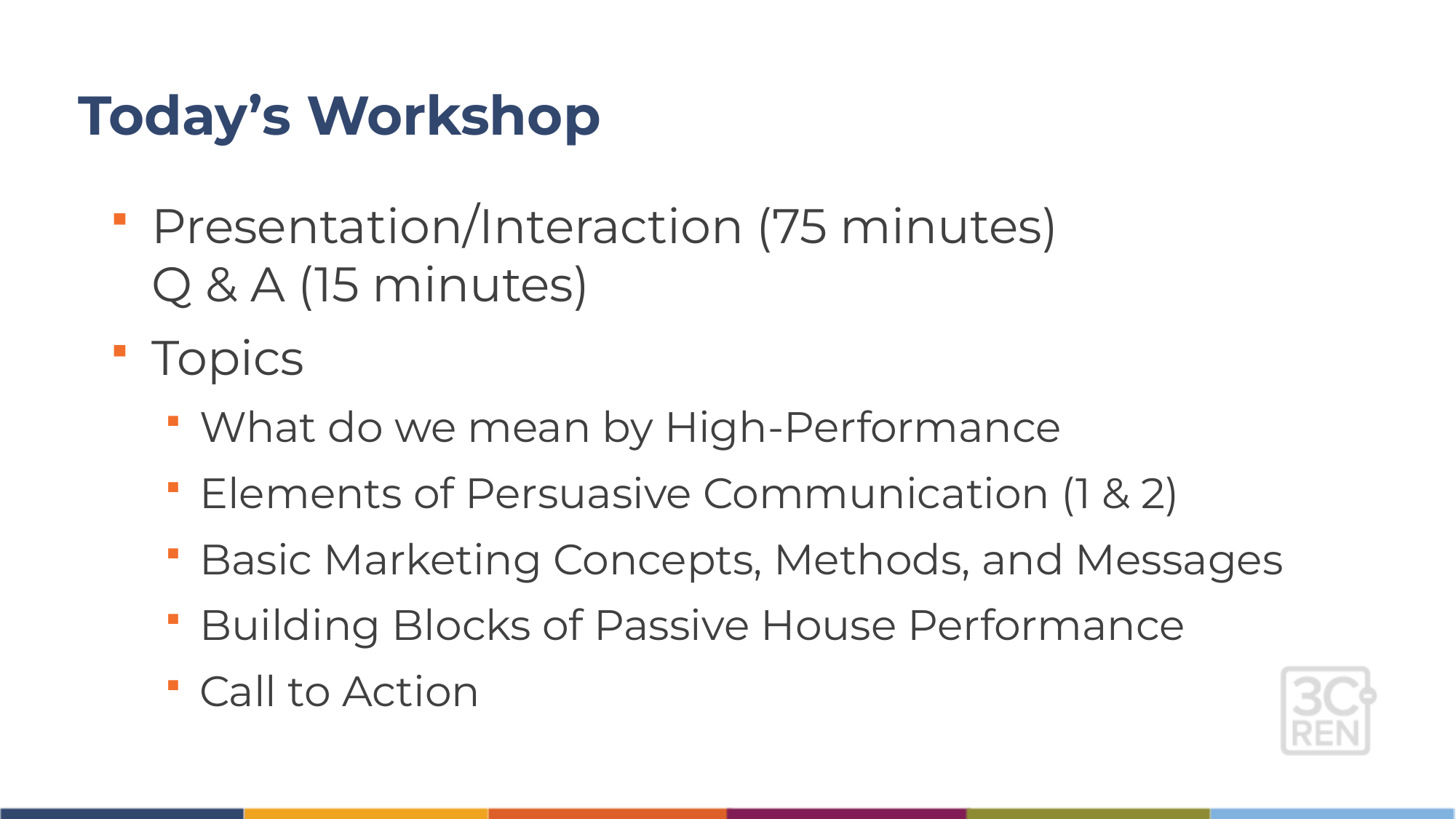

# Today’s Workshop
Presentation/Interaction (75 minutes)
Q & A (15 minutes)
Topics
What do we mean by High-Performance
Elements of Persuasive Communication (1 & 2)
Basic Marketing Concepts, Methods, and Messages
Building Blocks of Passive House Performance
Call to Action